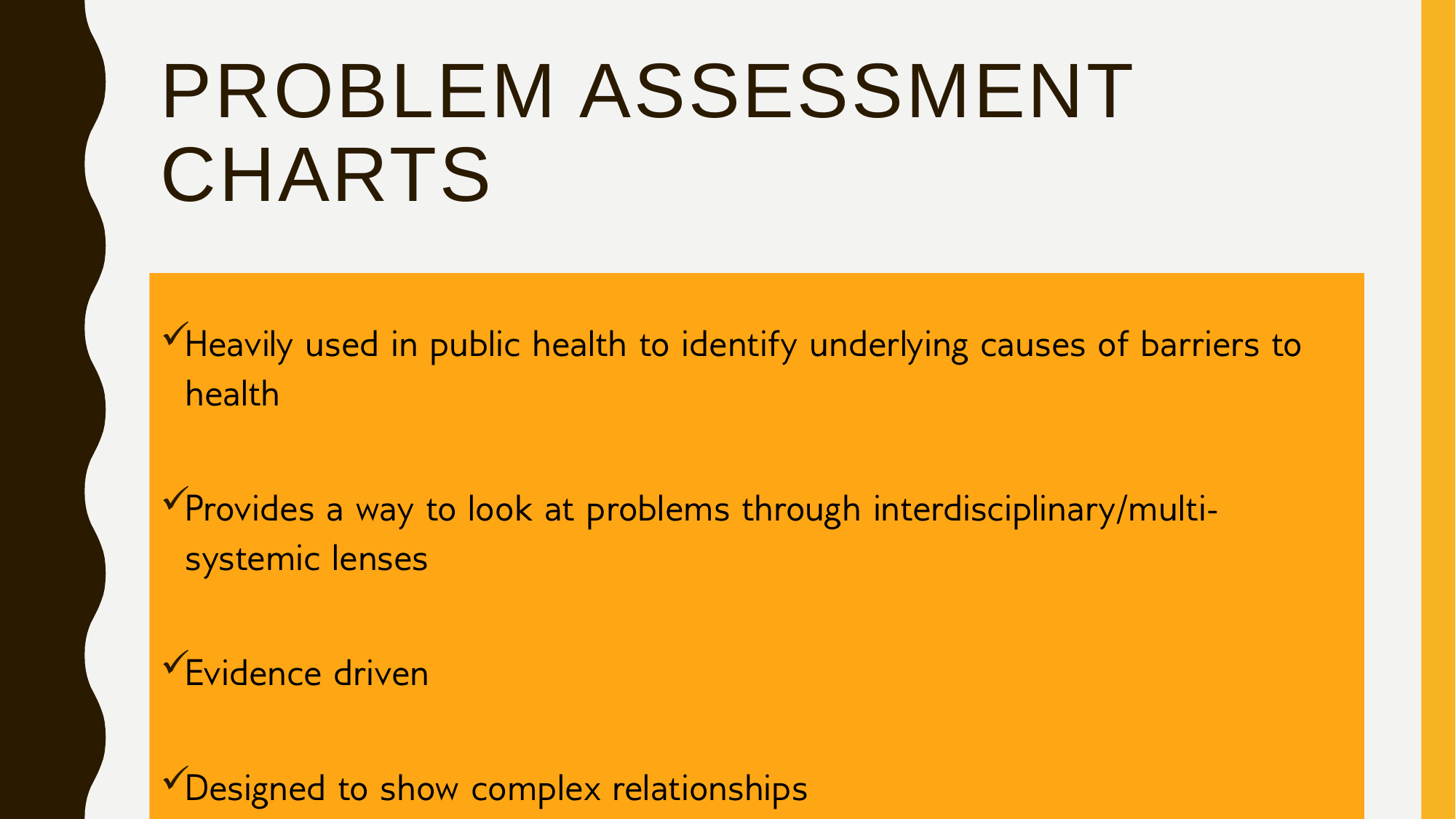

# Problem Assessment Charts

Heavily used in public health to identify underlying causes of barriers to health

Provides a way to look at problems through interdisciplinary/multi-systemic lenses

Evidence driven

Designed to show complex relationships